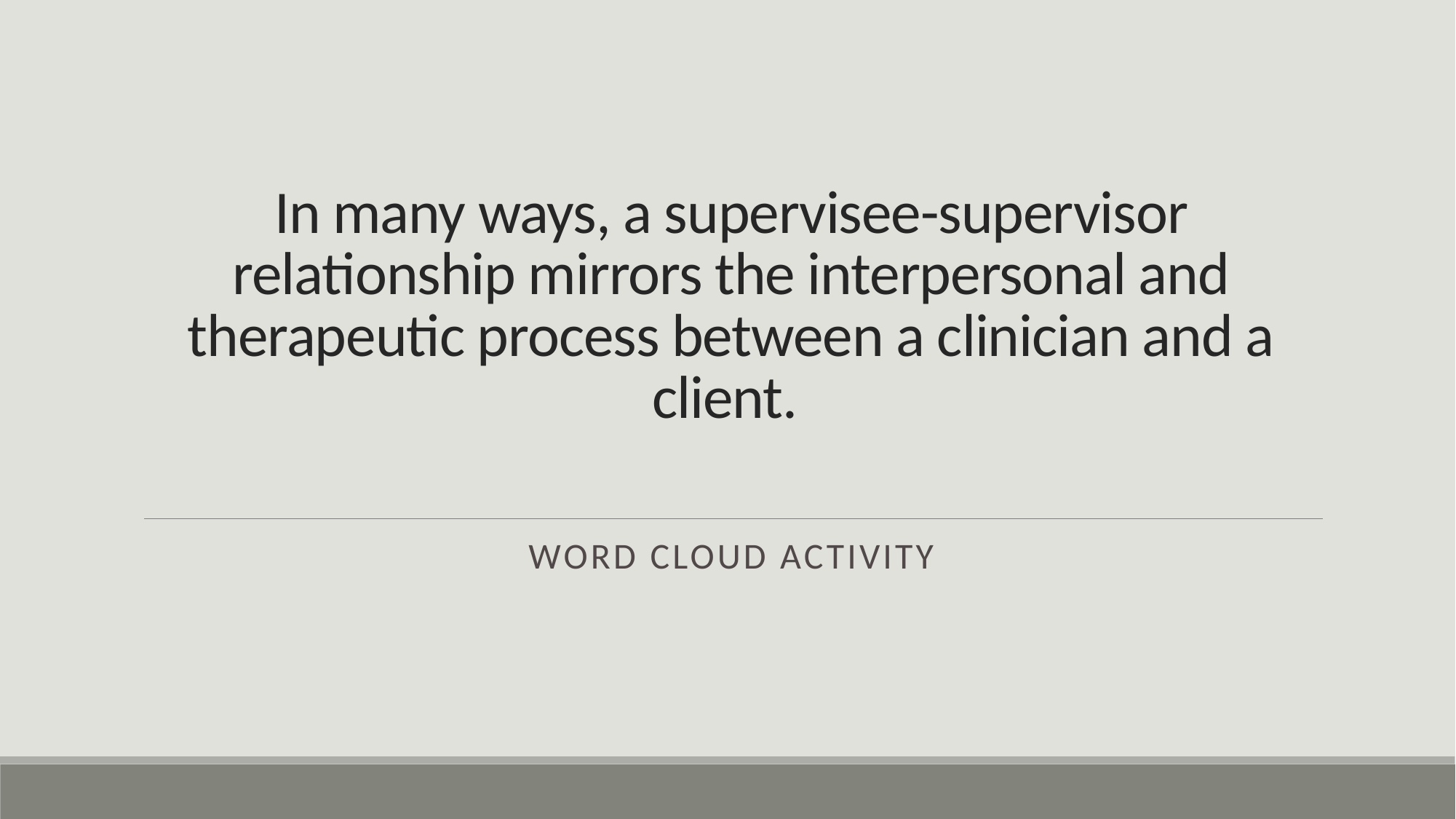

# In many ways, a supervisee-supervisor relationship mirrors the interpersonal and therapeutic process between a clinician and a client.
Word Cloud Activity